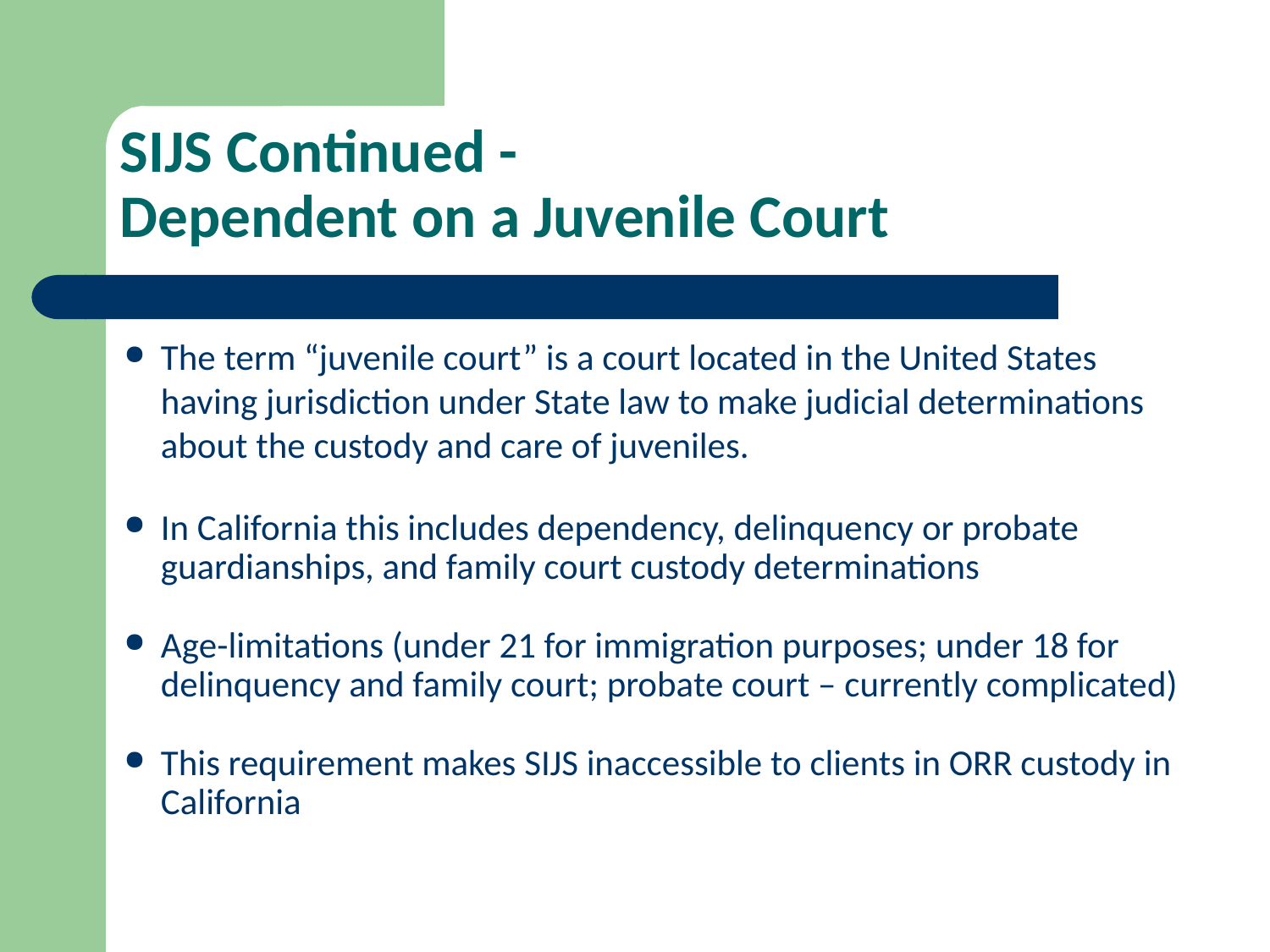

SIJS Continued -
Dependent on a Juvenile Court
The term “juvenile court” is a court located in the United States having jurisdiction under State law to make judicial determinations about the custody and care of juveniles.

In California this includes dependency, delinquency or probate guardianships, and family court custody determinations

Age-limitations (under 21 for immigration purposes; under 18 for delinquency and family court; probate court – currently complicated)

This requirement makes SIJS inaccessible to clients in ORR custody in California